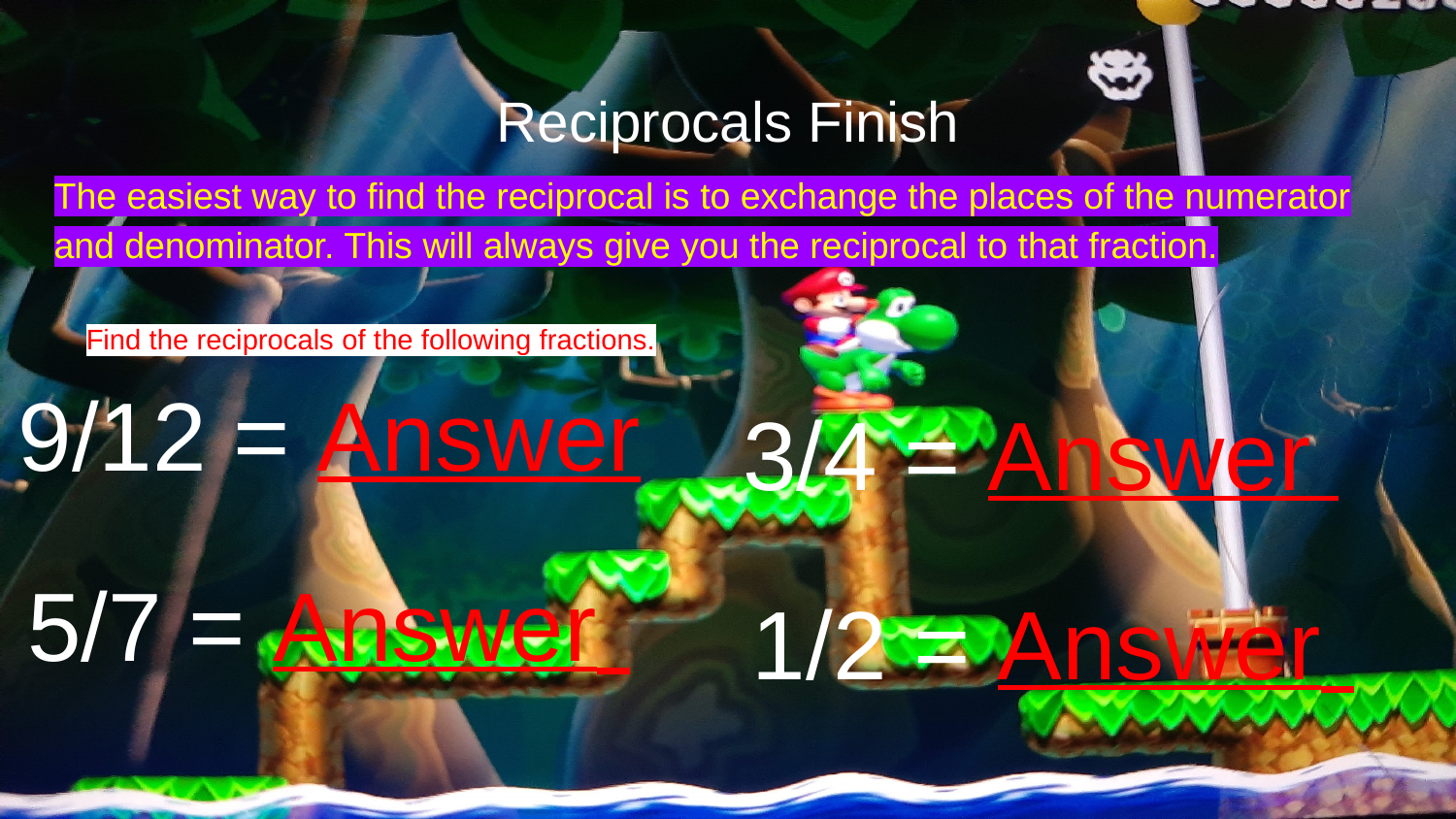

# Reciprocals Finish
The easiest way to find the reciprocal is to exchange the places of the numerator and denominator. This will always give you the reciprocal to that fraction.
Find the reciprocals of the following fractions.
9/12 = Answer
3/4 = Answer
5/7 = Answer
1/2 = Answer